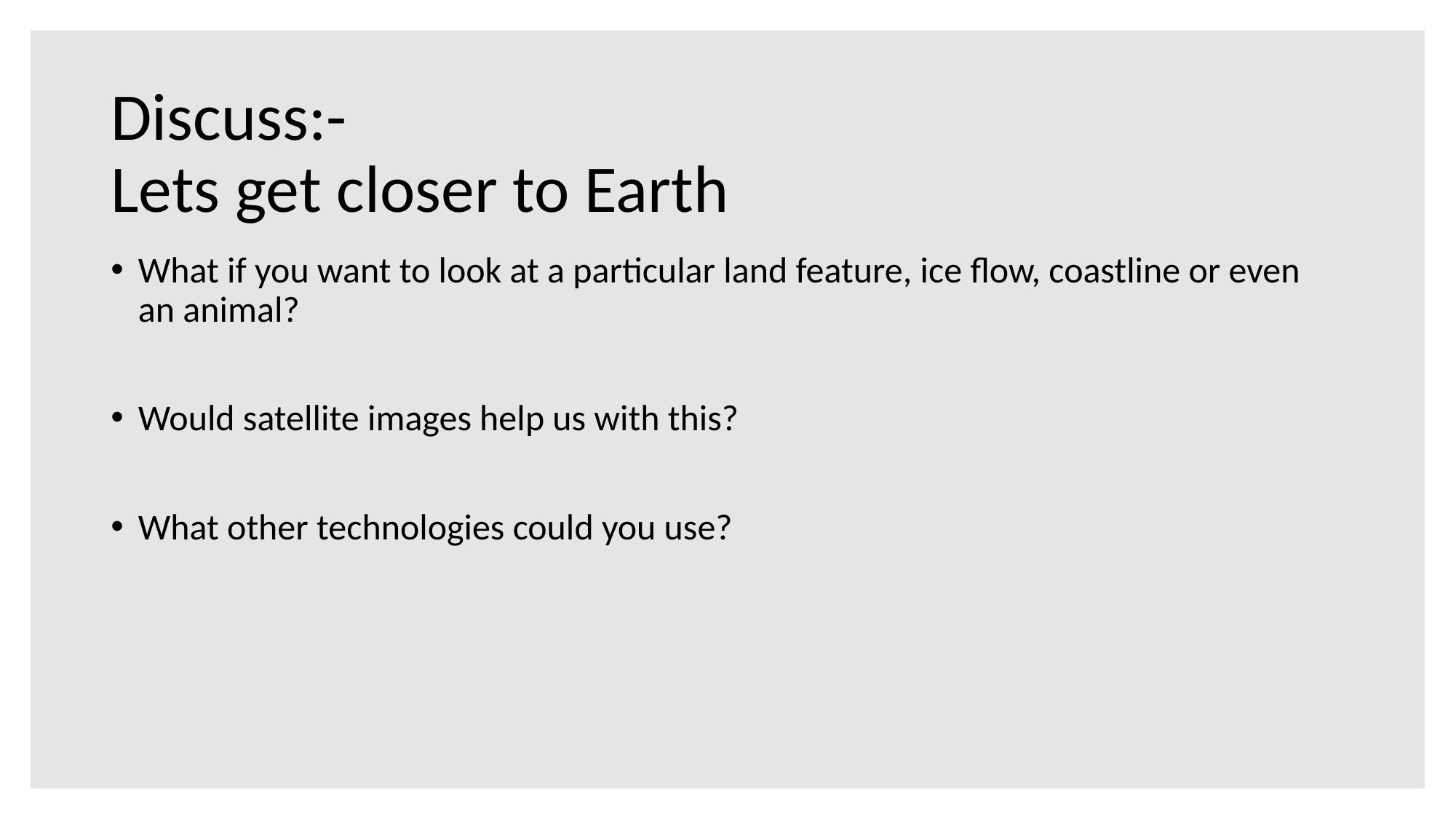

# Discuss:- Lets get closer to Earth
What if you want to look at a particular land feature, ice flow, coastline or even an animal?

Would satellite images help us with this?

What other technologies could you use?